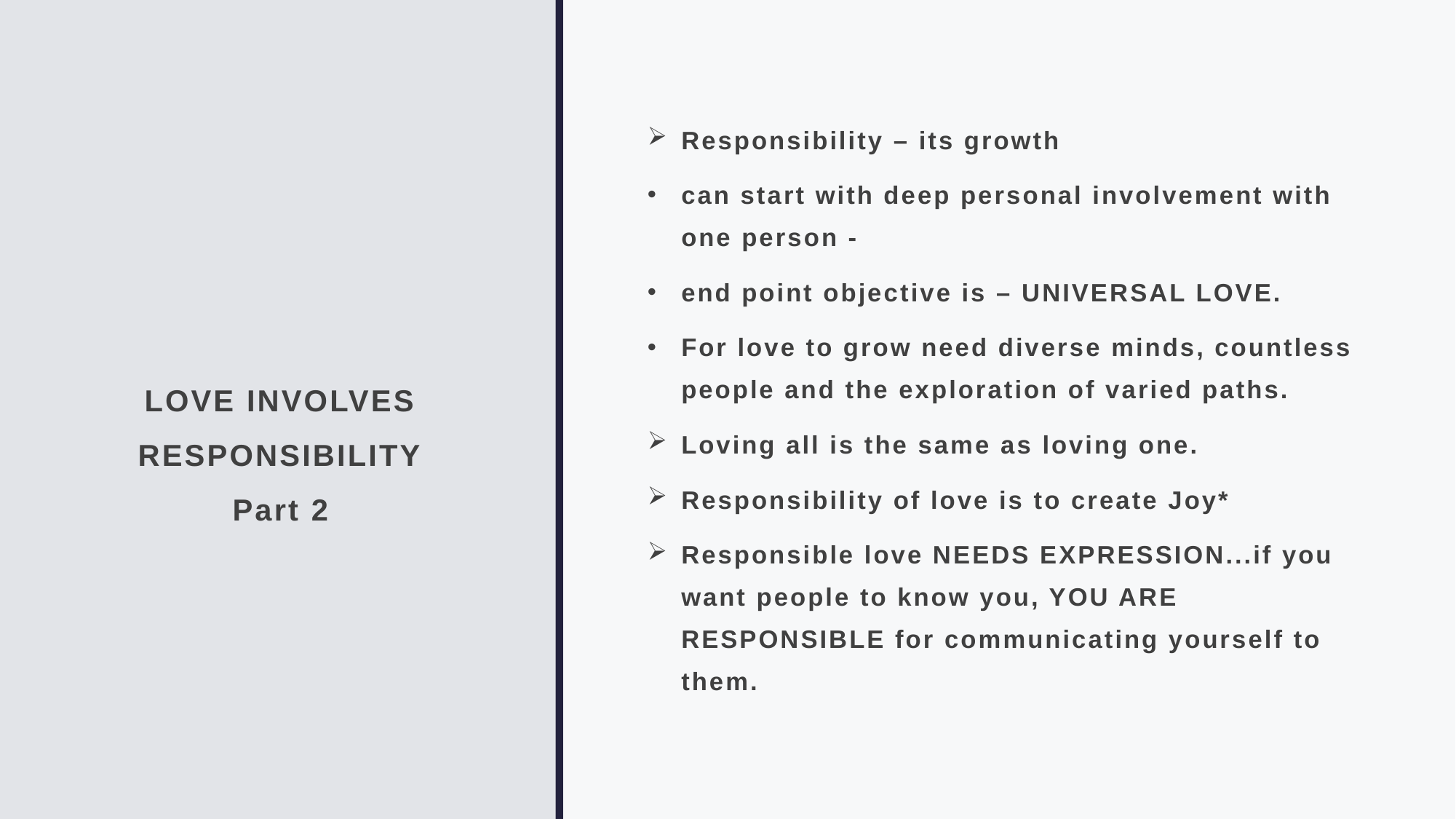

# LOVE INVOLVES RESPONSIBILITY Part 2
Responsibility – its growth
can start with deep personal involvement with one person -
end point objective is – UNIVERSAL LOVE.
For love to grow need diverse minds, countless people and the exploration of varied paths.
Loving all is the same as loving one.
Responsibility of love is to create Joy*
Responsible love NEEDS EXPRESSION...if you want people to know you, YOU ARE RESPONSIBLE for communicating yourself to them.